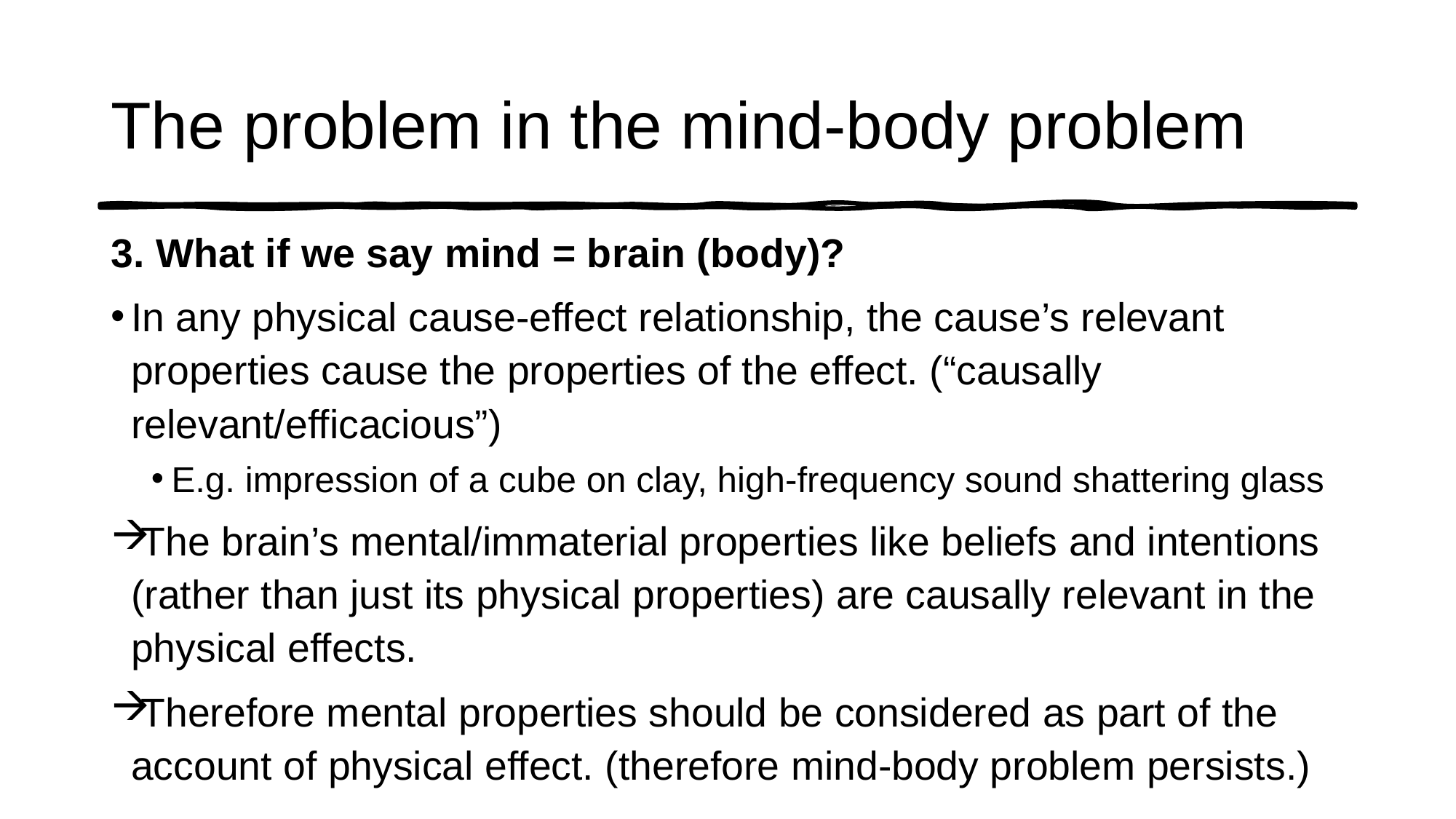

# The problem in the mind-body problem
3. What if we say mind = brain (body)?
In any physical cause-effect relationship, the cause’s relevant properties cause the properties of the effect. (“causally relevant/efficacious”)
E.g. impression of a cube on clay, high-frequency sound shattering glass
The brain’s mental/immaterial properties like beliefs and intentions (rather than just its physical properties) are causally relevant in the physical effects.
Therefore mental properties should be considered as part of the account of physical effect. (therefore mind-body problem persists.)